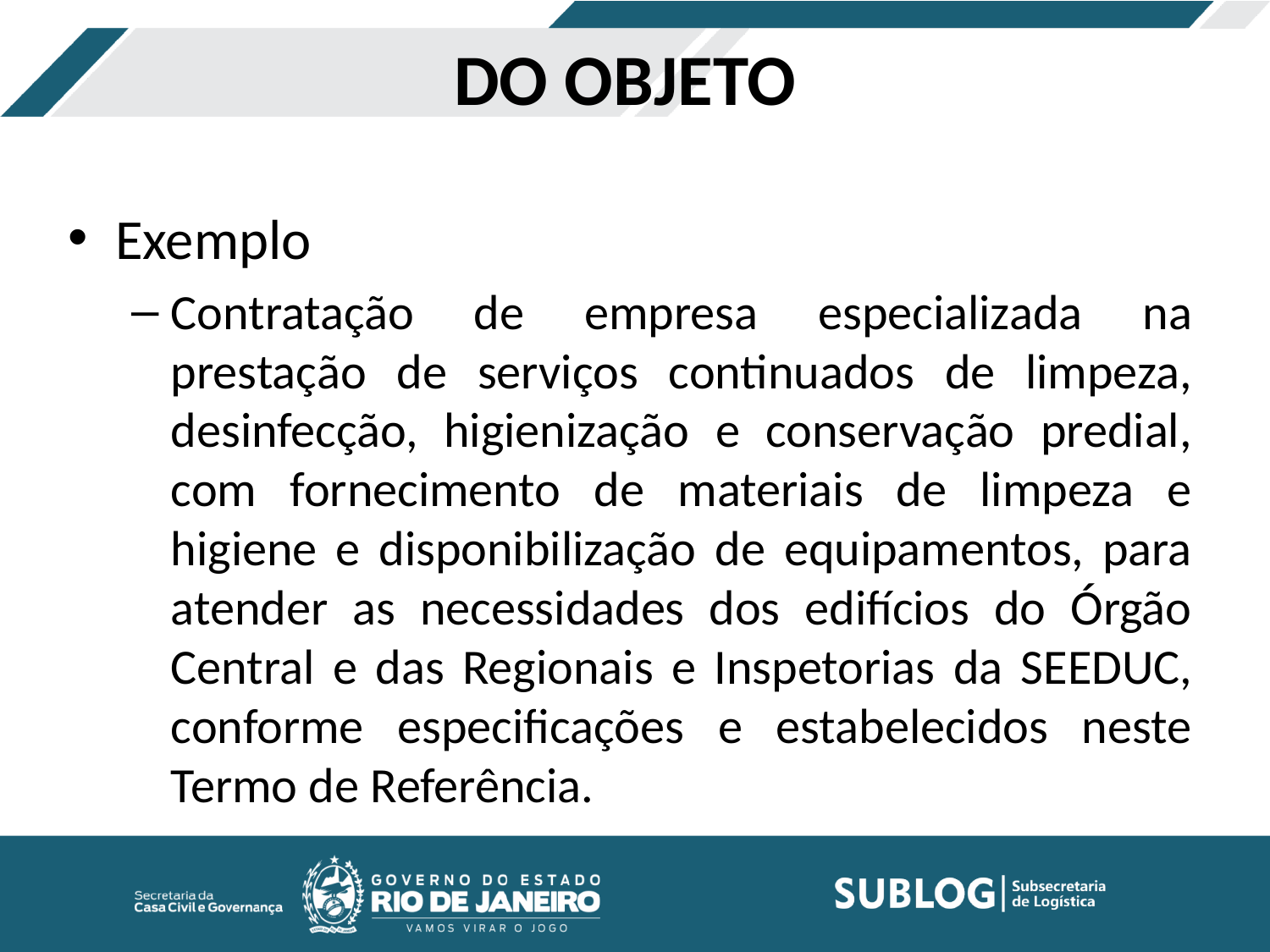

# DO OBJETO
Exemplo
Contratação de empresa especializada na prestação de serviços continuados de limpeza, desinfecção, higienização e conservação predial, com fornecimento de materiais de limpeza e higiene e disponibilização de equipamentos, para atender as necessidades dos edifícios do Órgão Central e das Regionais e Inspetorias da SEEDUC, conforme especificações e estabelecidos neste Termo de Referência.